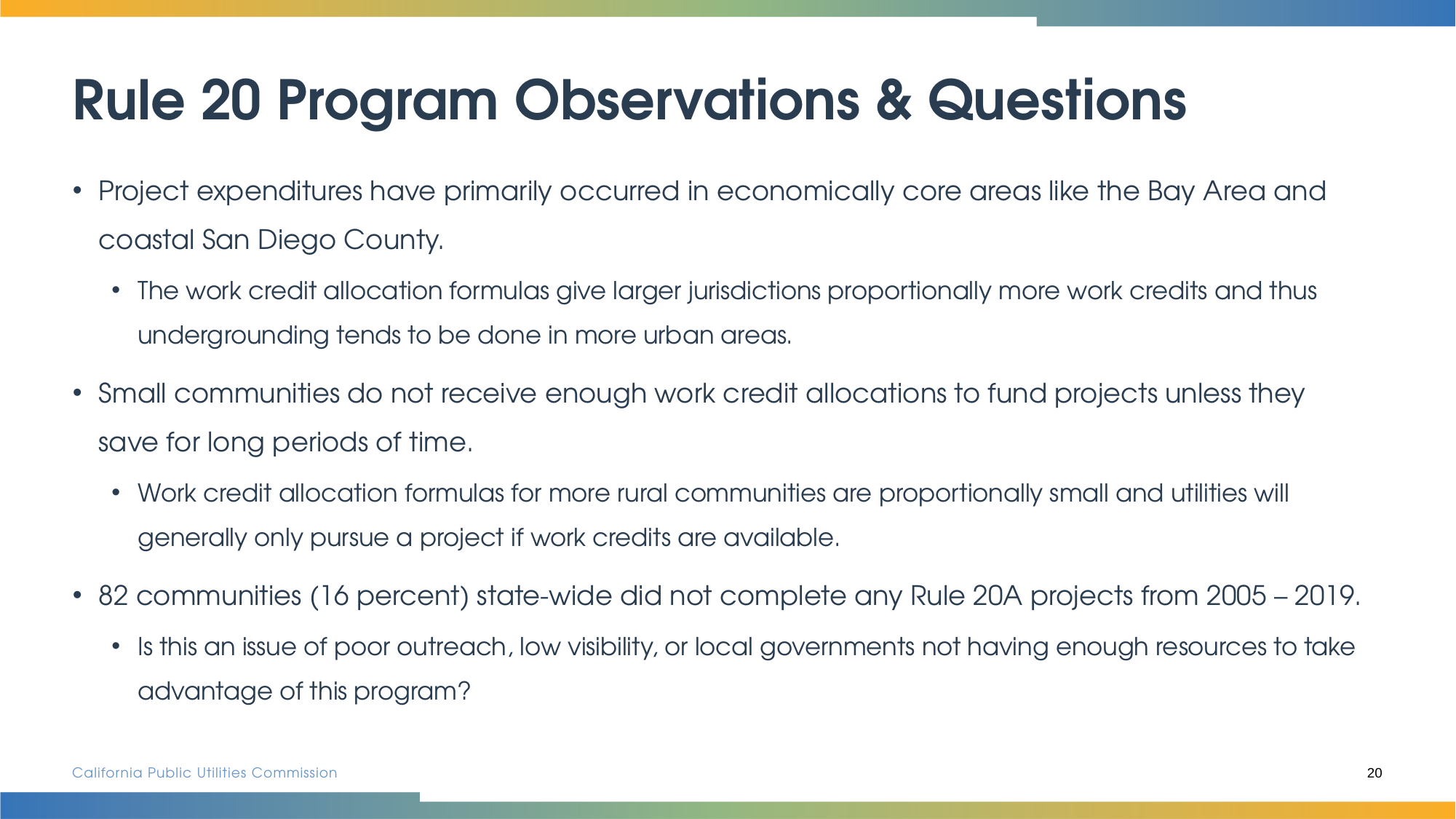

# Rule 20 Program Observations & Questions
Project expenditures have primarily occurred in economically core areas like the Bay Area and coastal San Diego County.
The work credit allocation formulas give larger jurisdictions proportionally more work credits and thus undergrounding tends to be done in more urban areas.
Small communities do not receive enough work credit allocations to fund projects unless they save for long periods of time.
Work credit allocation formulas for more rural communities are proportionally small and utilities will generally only pursue a project if work credits are available.
82 communities (16 percent) state-wide did not complete any Rule 20A projects from 2005 – 2019.
Is this an issue of poor outreach, low visibility, or local governments not having enough resources to take advantage of this program?

20